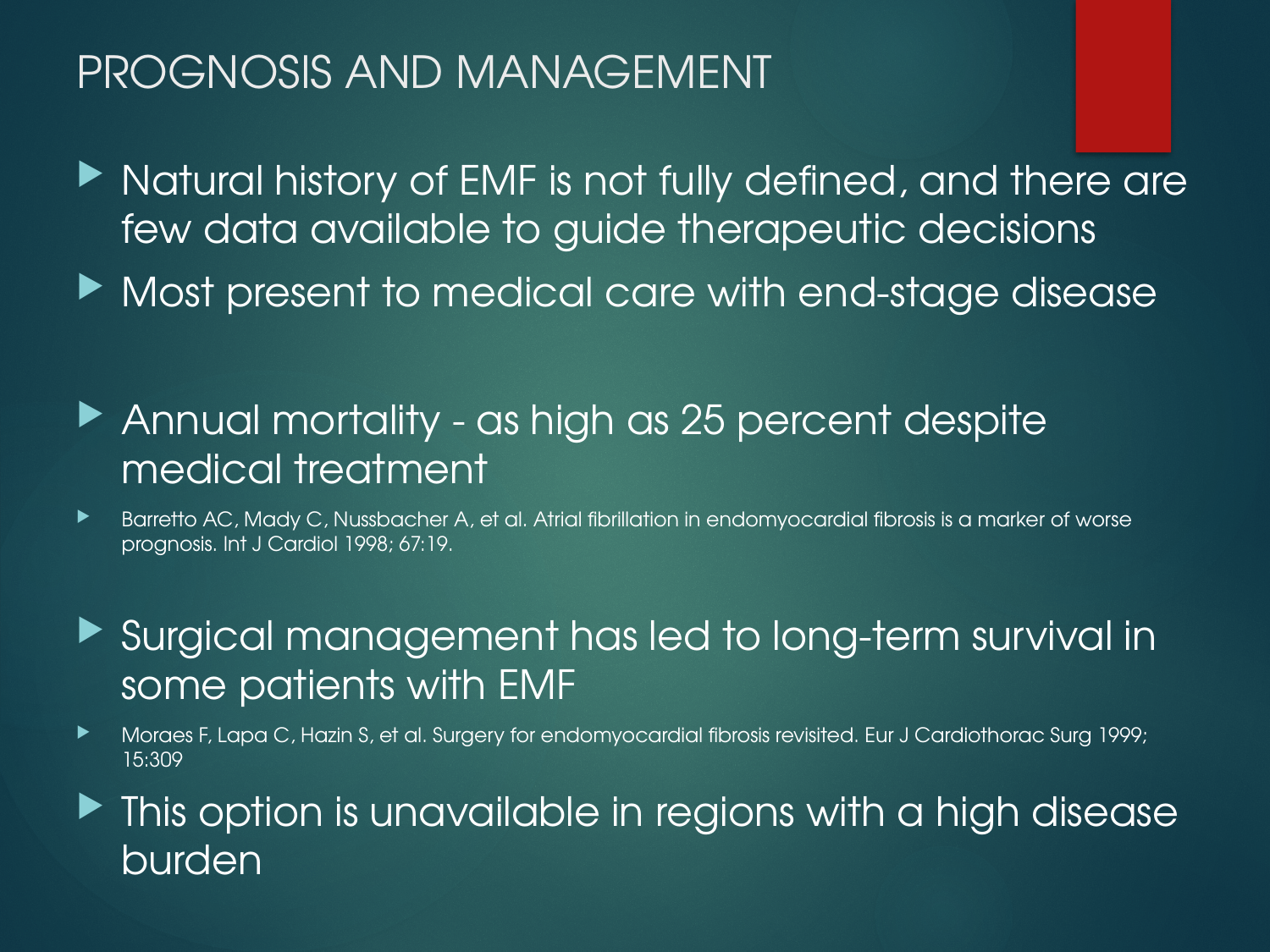

# PROGNOSIS AND MANAGEMENT
Natural history of EMF is not fully defined, and there are few data available to guide therapeutic decisions
Most present to medical care with end-stage disease

Annual mortality - as high as 25 percent despite medical treatment
Barretto AC, Mady C, Nussbacher A, et al. Atrial fibrillation in endomyocardial fibrosis is a marker of worse prognosis. Int J Cardiol 1998; 67:19.

Surgical management has led to long-term survival in some patients with EMF
Moraes F, Lapa C, Hazin S, et al. Surgery for endomyocardial fibrosis revisited. Eur J Cardiothorac Surg 1999; 15:309
This option is unavailable in regions with a high disease burden